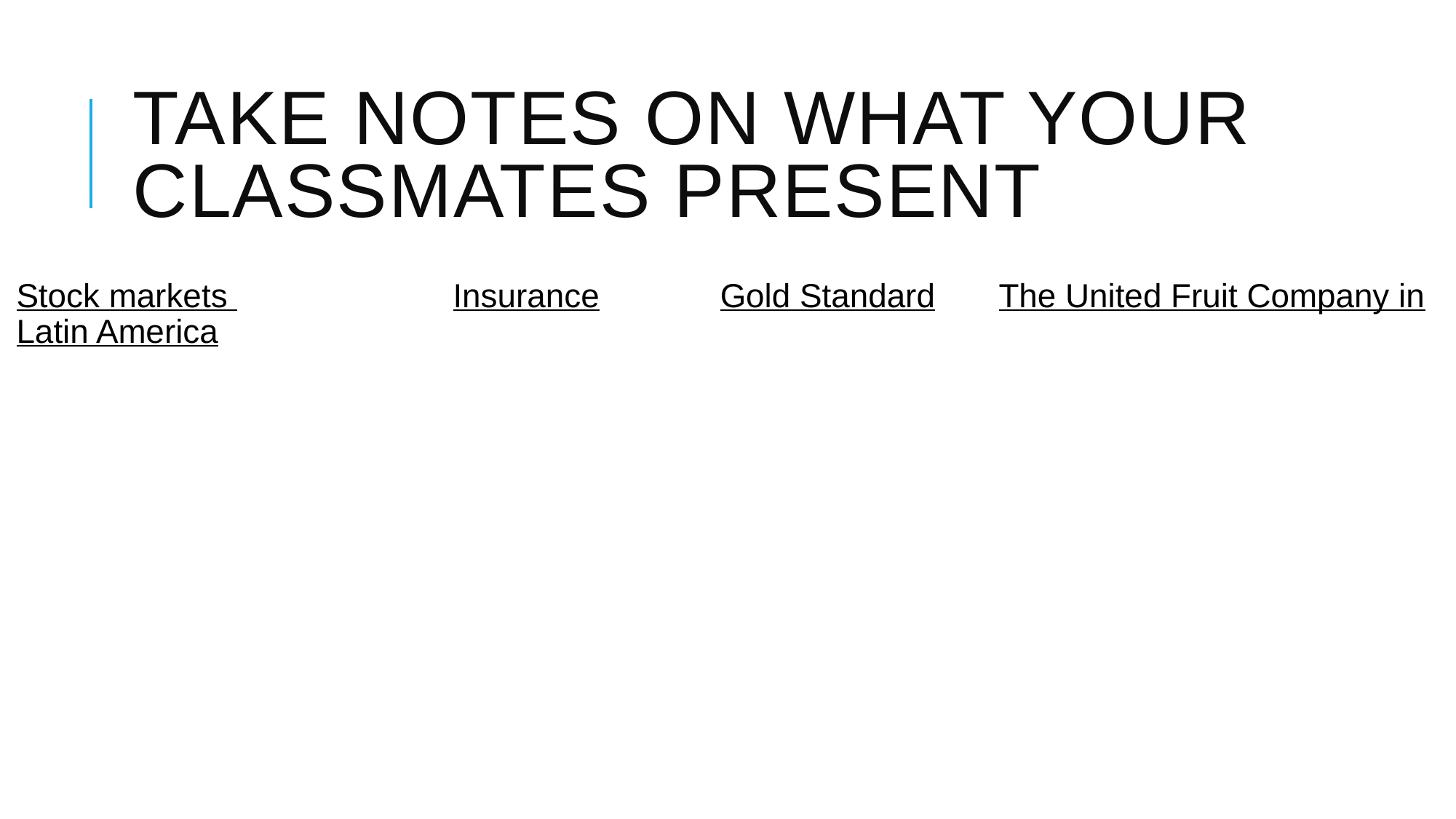

# Take notes on what your classmates present
Stock markets 		Insurance             Gold Standard	The United Fruit Company in Latin America